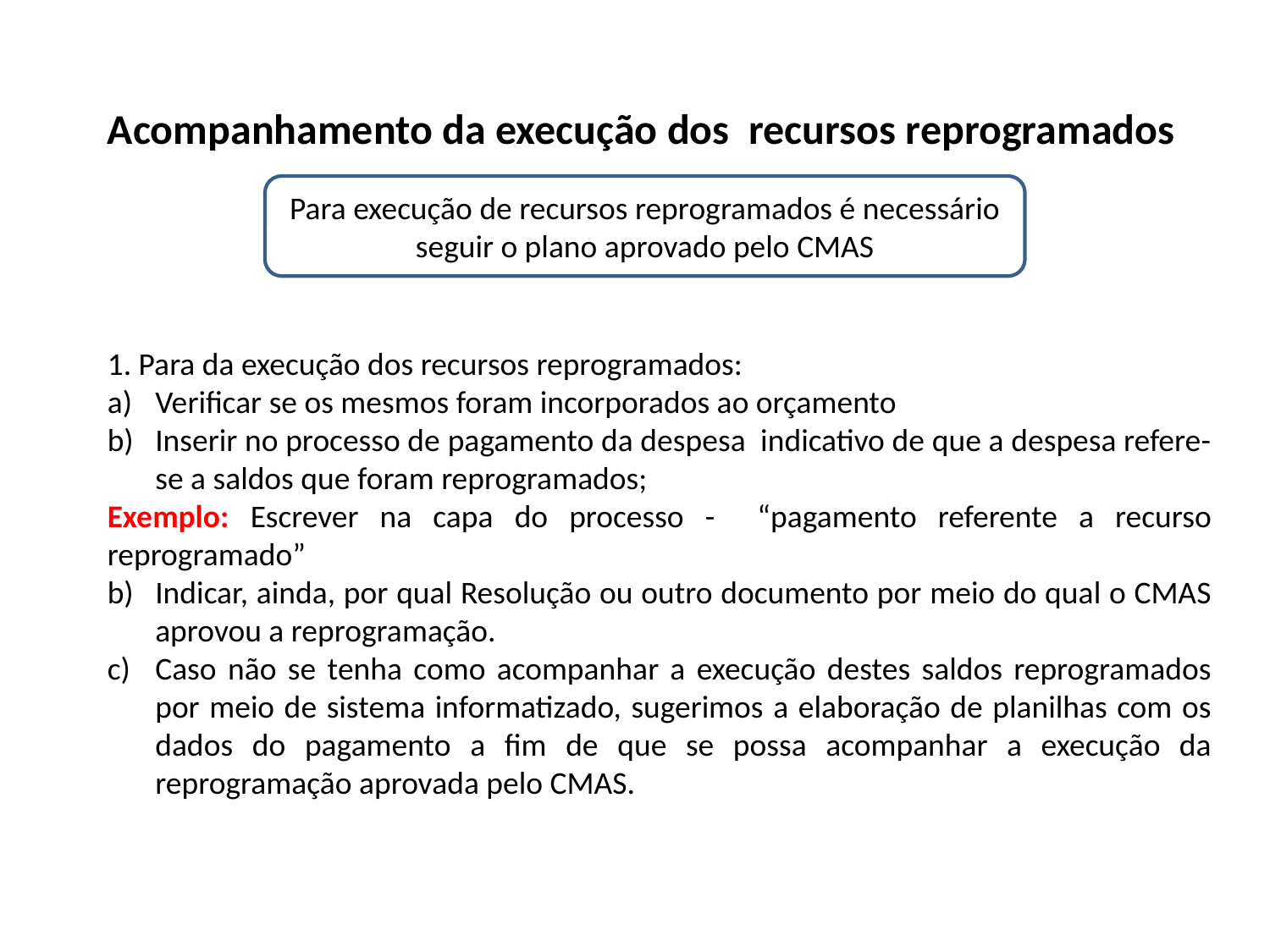

Acompanhamento da execução dos  recursos reprogramados

1. Para da execução dos recursos reprogramados:
Verificar se os mesmos foram incorporados ao orçamento
Inserir no processo de pagamento da despesa  indicativo de que a despesa refere-se a saldos que foram reprogramados;
Exemplo: Escrever na capa do processo -  “pagamento referente a recurso reprogramado”
Indicar, ainda, por qual Resolução ou outro documento por meio do qual o CMAS aprovou a reprogramação.
Caso não se tenha como acompanhar a execução destes saldos reprogramados por meio de sistema informatizado, sugerimos a elaboração de planilhas com os dados do pagamento a fim de que se possa acompanhar a execução da reprogramação aprovada pelo CMAS.

Para execução de recursos reprogramados é necessário seguir o plano aprovado pelo CMAS